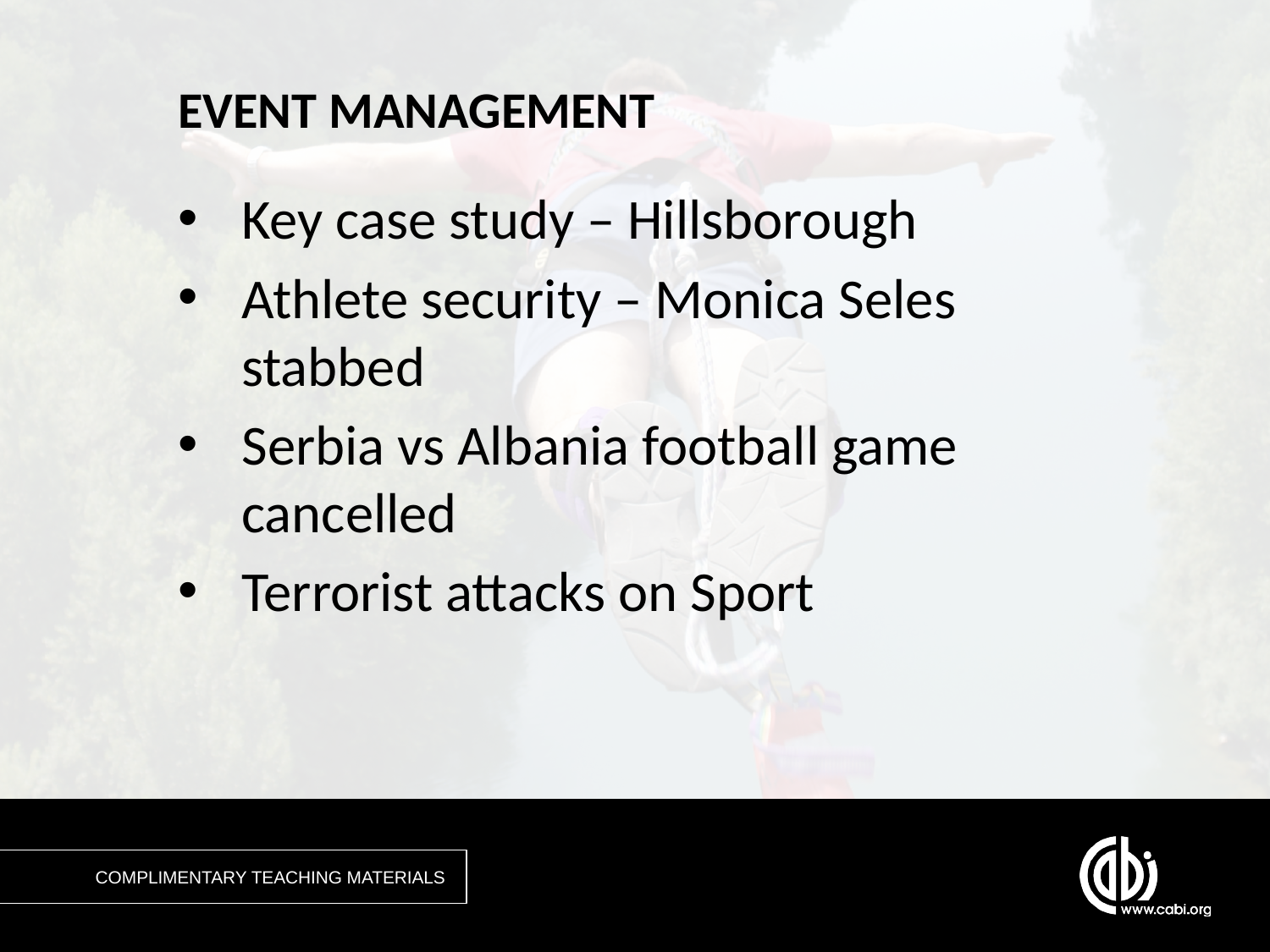

# EVENT MANAGEMENT
Key case study – Hillsborough
Athlete security – Monica Seles stabbed
Serbia vs Albania football game cancelled
Terrorist attacks on Sport